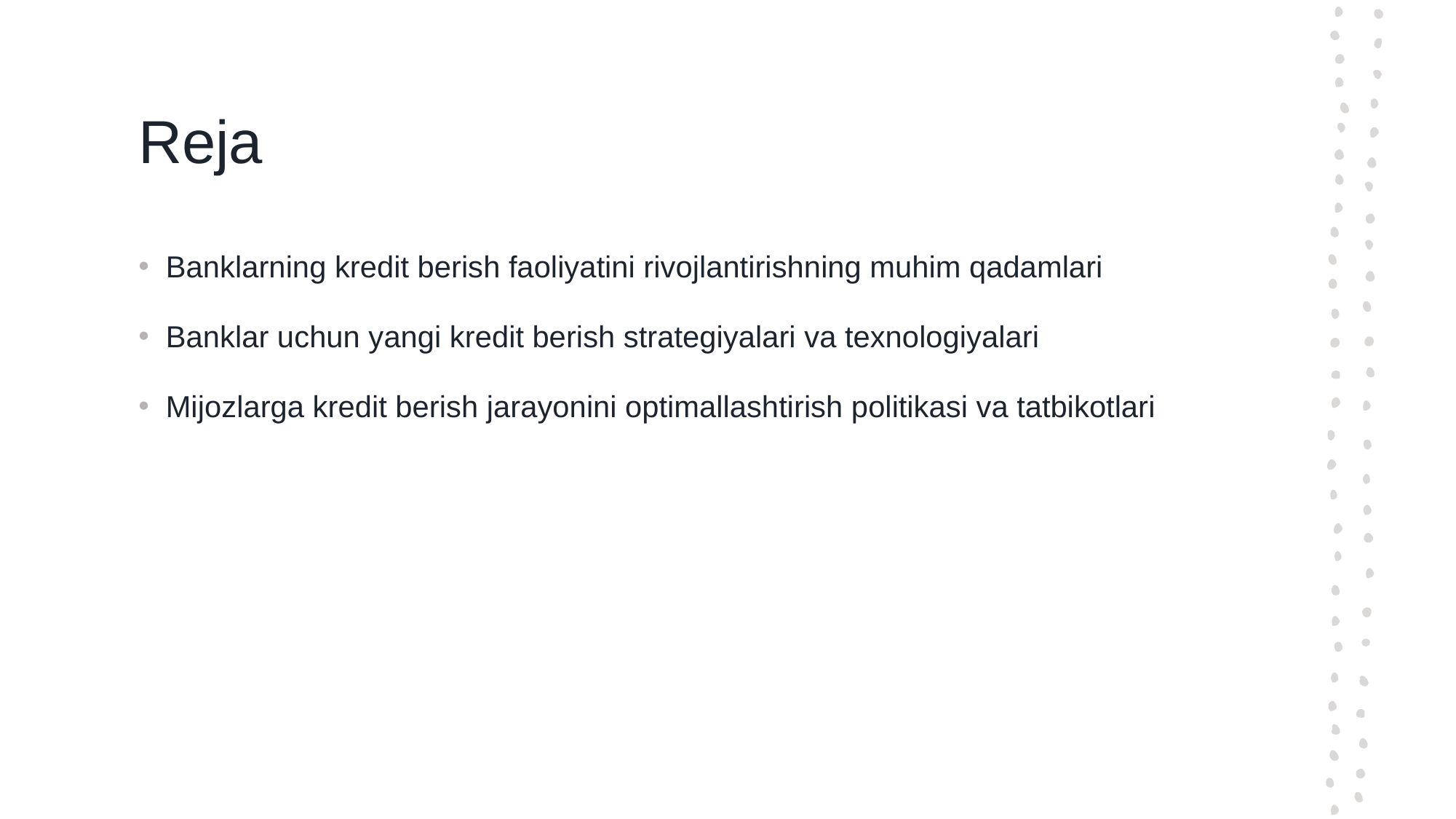

# Reja
Banklarning kredit berish faoliyatini rivojlantirishning muhim qadamlari
Banklar uchun yangi kredit berish strategiyalari va texnologiyalari
Mijozlarga kredit berish jarayonini optimallashtirish politikasi va tatbikotlari